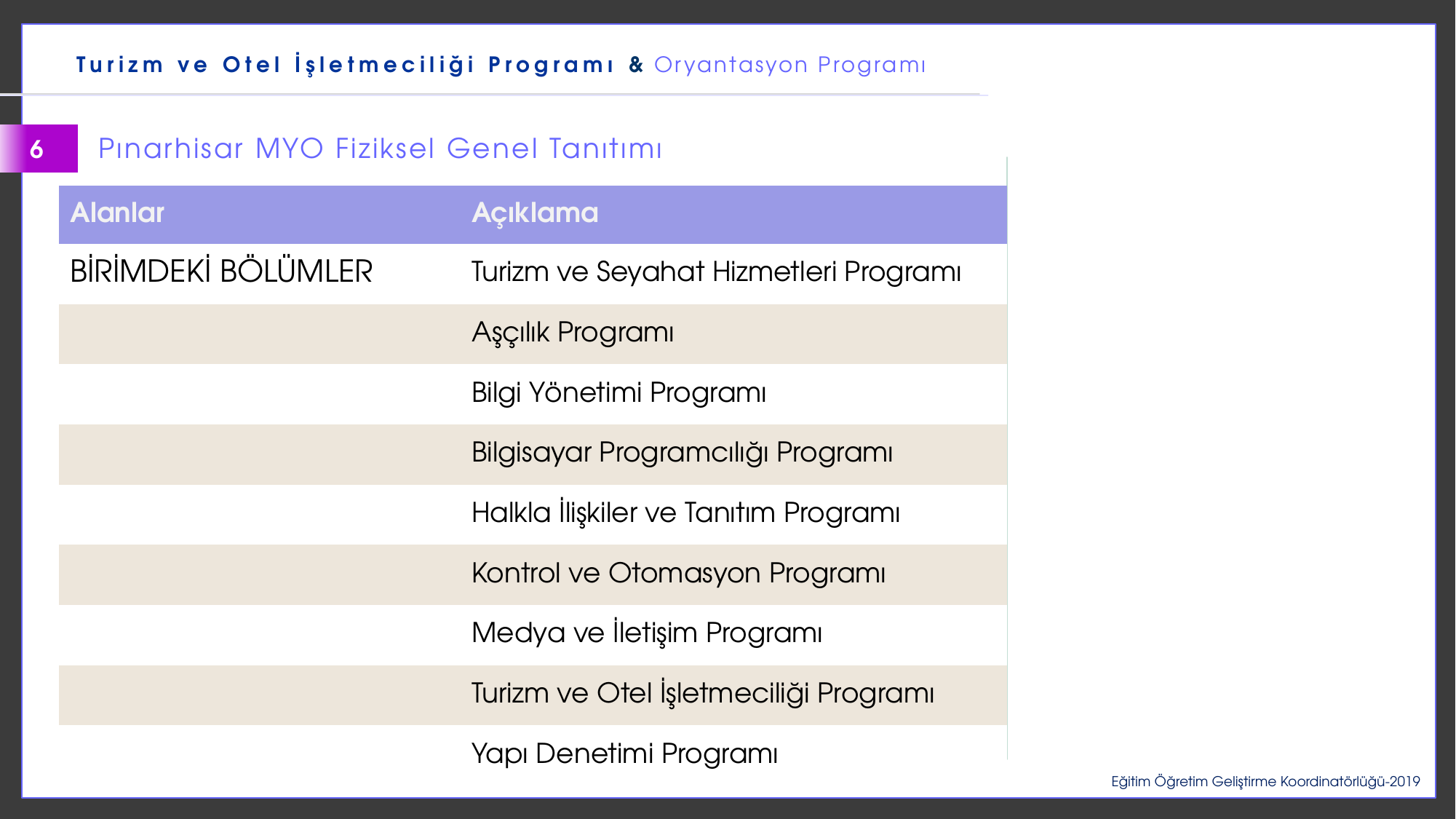

……………… Bölümü & Oryantasyon Programı
Turizm ve Otel İşletmeciliği Programı & Oryantasyon Programı
Pınarhisar MYO Fiziksel Genel Tanıtımı
6
| Alanlar | Açıklama |
| --- | --- |
| BİRİMDEKİ BÖLÜMLER | Turizm ve Seyahat Hizmetleri Programı |
|  | Aşçılık Programı |
|  | Bilgi Yönetimi Programı |
|  | Bilgisayar Programcılığı Programı |
|  | Halkla İlişkiler ve Tanıtım Programı |
|  | Kontrol ve Otomasyon Programı |
|  | Medya ve İletişim Programı |
|  | Turizm ve Otel İşletmeciliği Programı |
|  | Yapı Denetimi Programı |
Eğitim Öğretim Geliştirme Koordinatörlüğü-2019